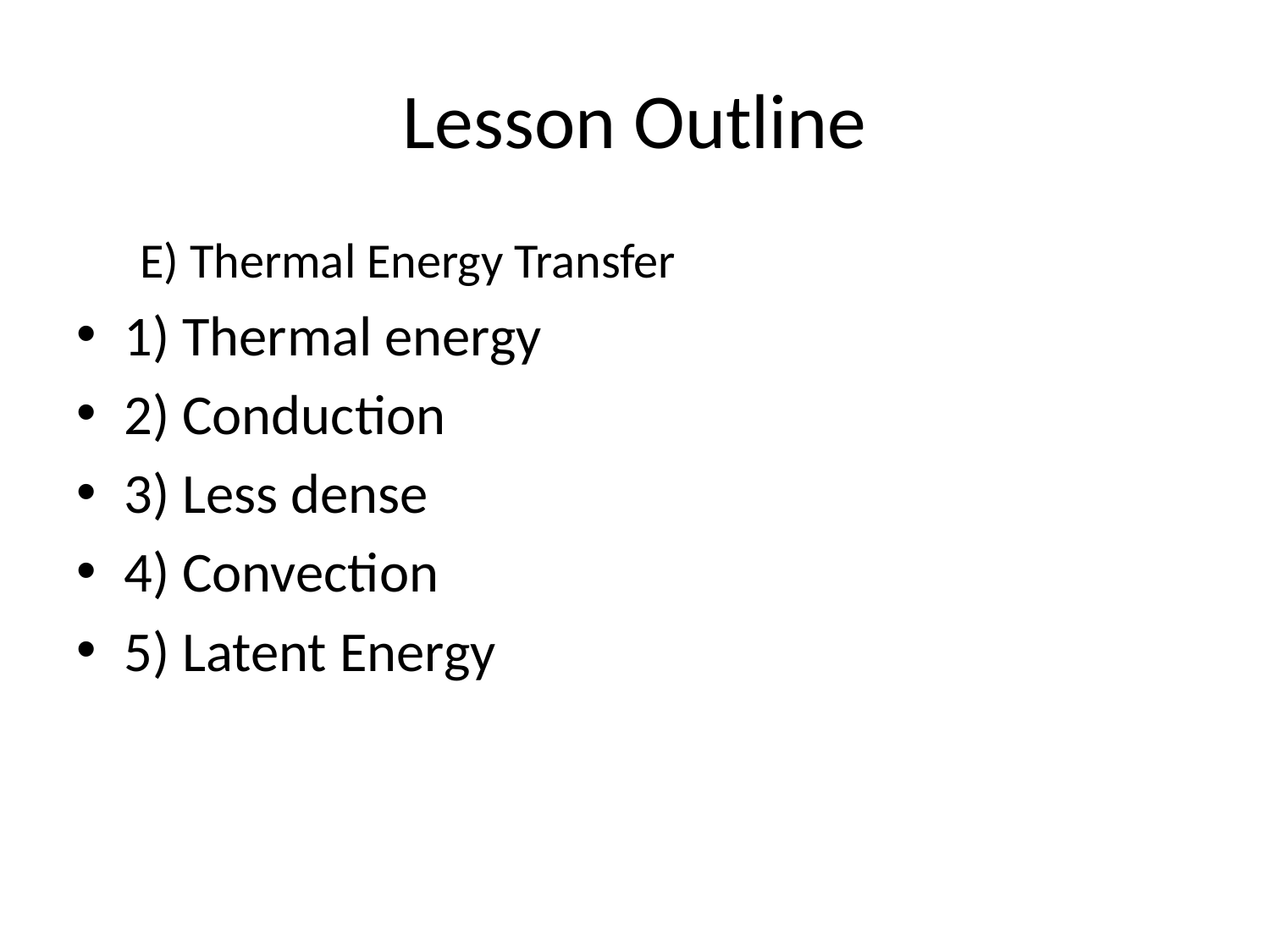

# Lesson Outline
E) Thermal Energy Transfer
1) Thermal energy
2) Conduction
3) Less dense
4) Convection
5) Latent Energy